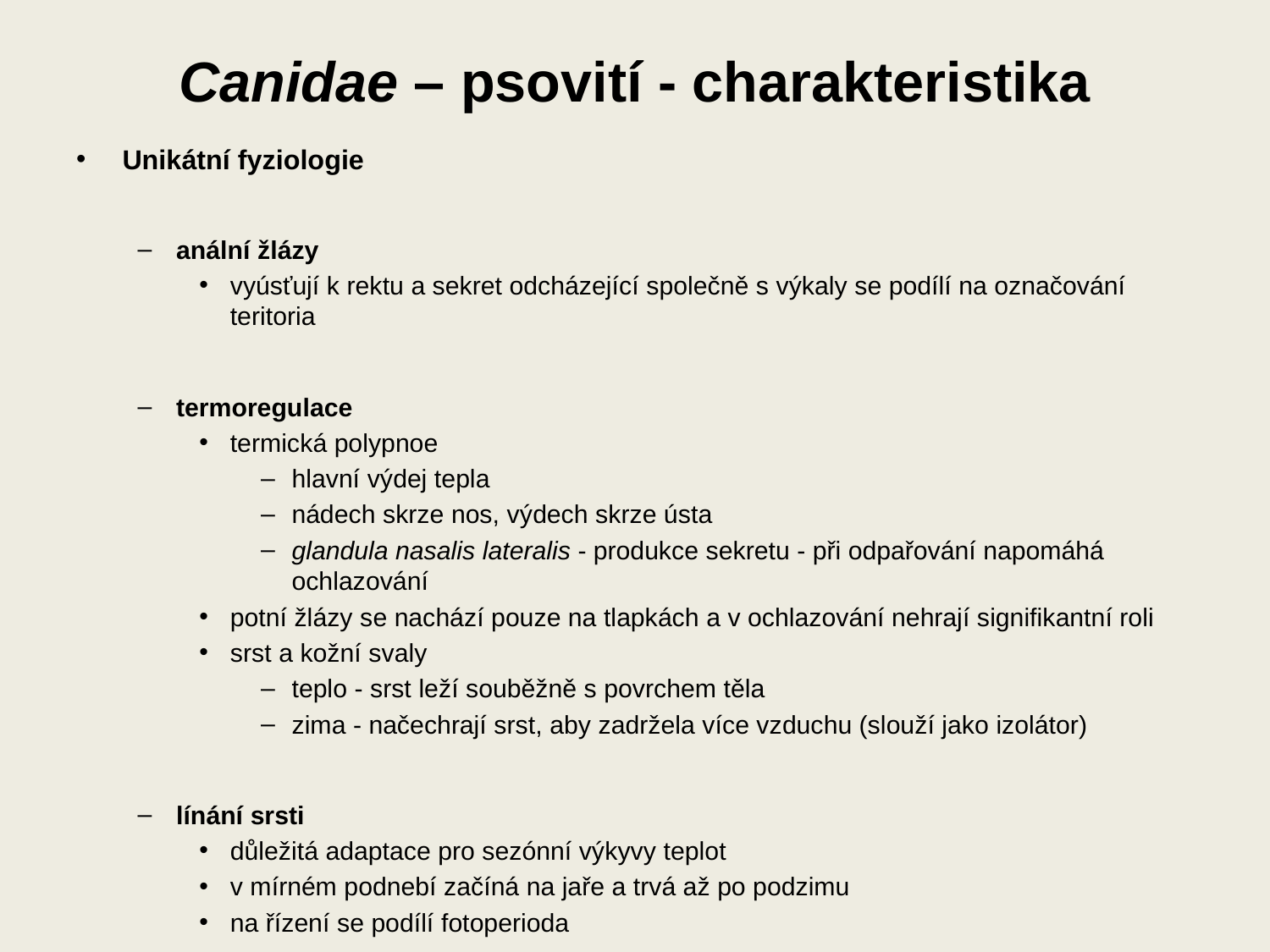

# Canidae – psovití - charakteristika
Unikátní fyziologie

anální žlázy
vyúsťují k rektu a sekret odcházející společně s výkaly se podílí na označování teritoria

termoregulace
termická polypnoe
hlavní výdej tepla
nádech skrze nos, výdech skrze ústa
glandula nasalis lateralis - produkce sekretu - při odpařování napomáhá ochlazování
potní žlázy se nachází pouze na tlapkách a v ochlazování nehrají signifikantní roli
srst a kožní svaly
teplo - srst leží souběžně s povrchem těla
zima - načechrají srst, aby zadržela více vzduchu (slouží jako izolátor)

línání srsti
důležitá adaptace pro sezónní výkyvy teplot
v mírném podnebí začíná na jaře a trvá až po podzimu
na řízení se podílí fotoperioda